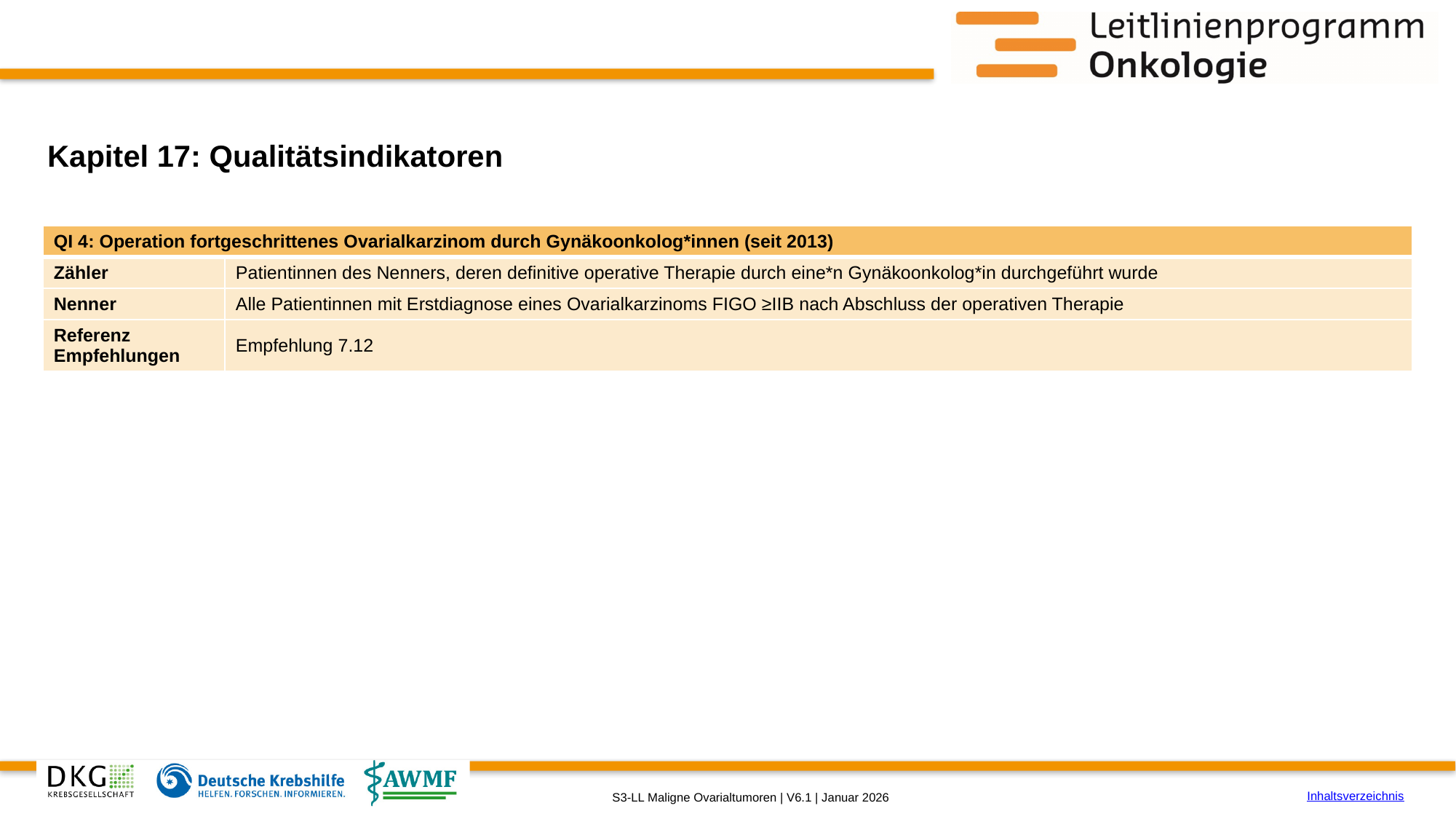

# Kapitel 17: Qualitätsindikatoren
| QI 4: Operation fortgeschrittenes Ovarialkarzinom durch Gynäkoonkolog\*innen (seit 2013) |  |
| --- | --- |
| Zähler | Patientinnen des Nenners, deren definitive operative Therapie durch eine\*n Gynäkoonkolog\*in durchgeführt wurde |
| Nenner | Alle Patientinnen mit Erstdiagnose eines Ovarialkarzinoms FIGO ≥IIB nach Abschluss der operativen Therapie |
| Referenz Empfehlungen | Empfehlung 7.12 |
Inhaltsverzeichnis
S3-LL Maligne Ovarialtumoren | V6.1 | Januar 2026